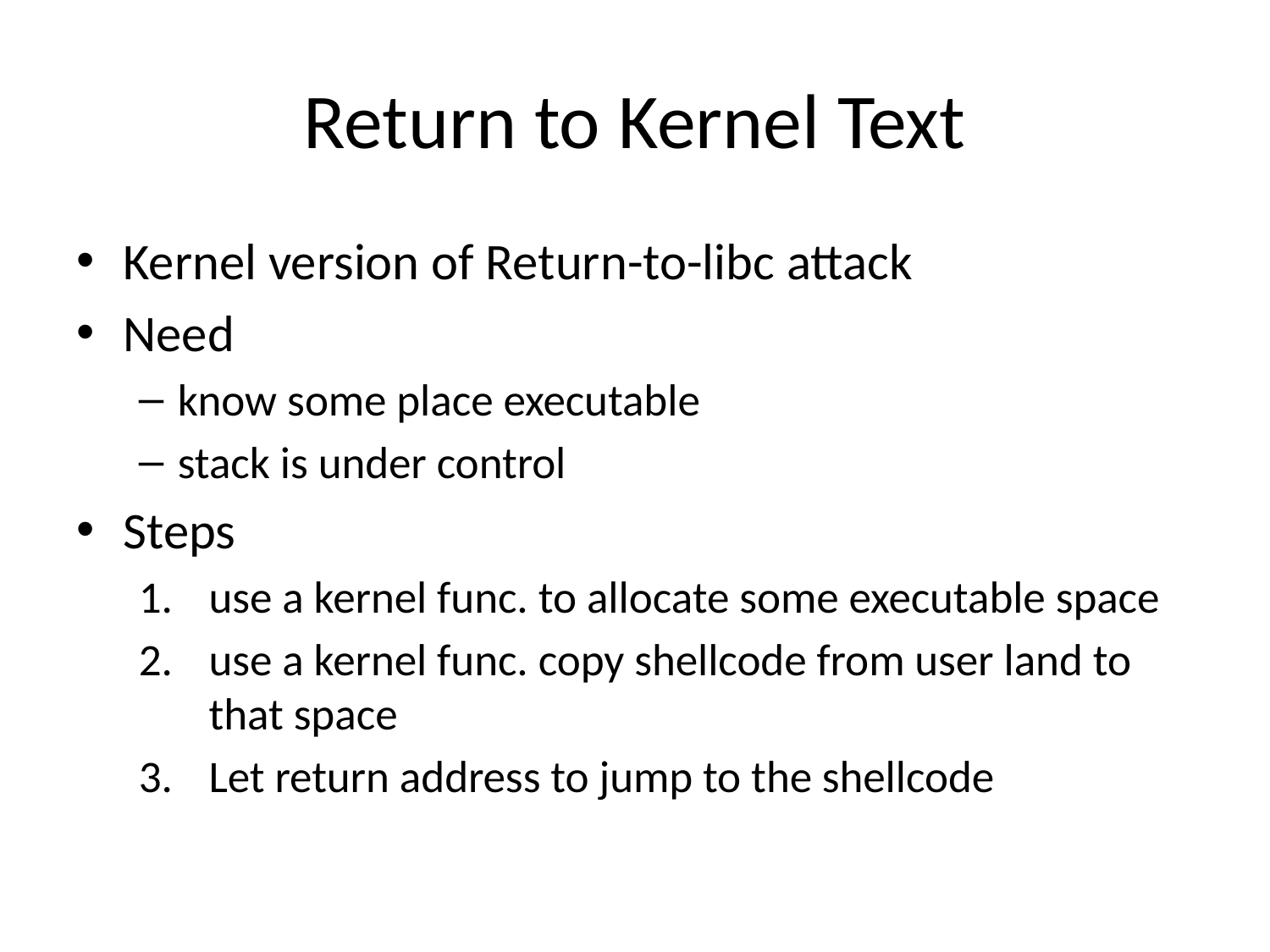

# Return to Kernel Text
Kernel version of Return-to-libc attack
Need
know some place executable
stack is under control
Steps
use a kernel func. to allocate some executable space
use a kernel func. copy shellcode from user land to that space
Let return address to jump to the shellcode